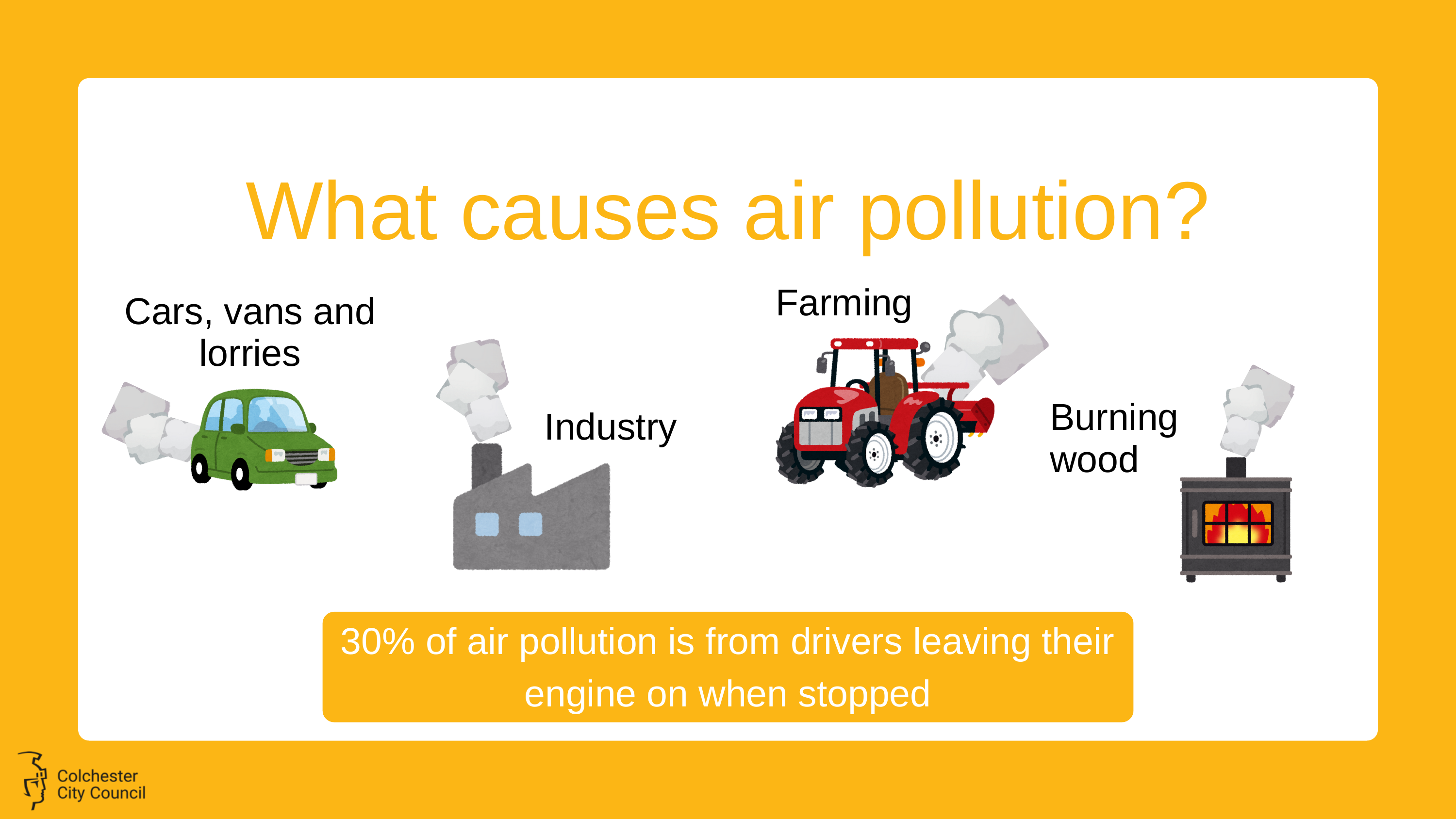

What causes air pollution?
Farming
Cars, vans and lorries

Industry
Burning wood
30% of air pollution is from drivers leaving their engine on when stopped